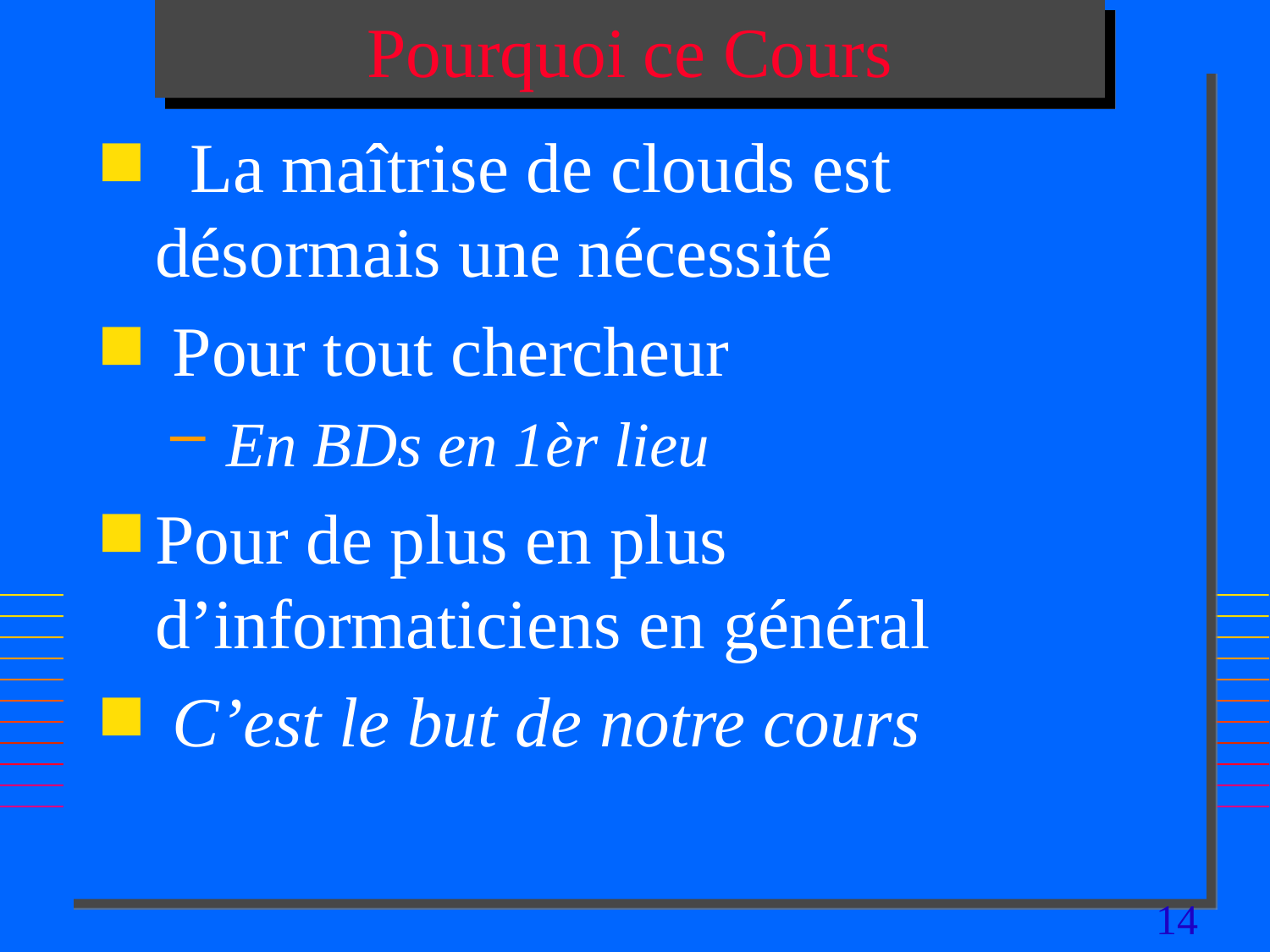

# Pourquoi ce Cours
  La maîtrise de clouds est désormais une nécessité
 Pour tout chercheur
 En BDs en 1èr lieu
Pour de plus en plus d’informaticiens en général
 C’est le but de notre cours